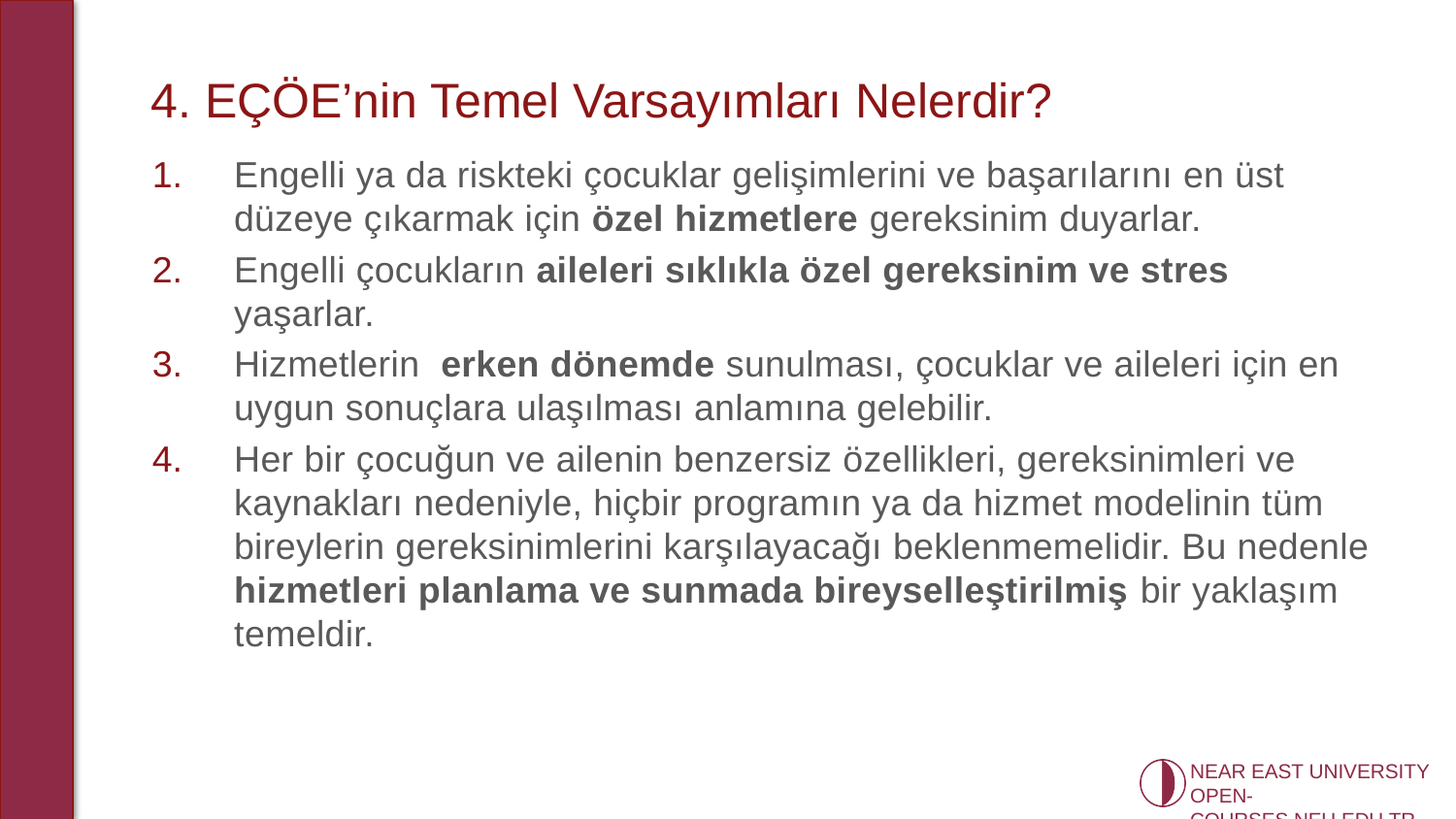

# 4. EÇÖE’nin Temel Varsayımları Nelerdir?
Engelli ya da riskteki çocuklar gelişimlerini ve başarılarını en üst düzeye çıkarmak için özel hizmetlere gereksinim duyarlar.
Engelli çocukların aileleri sıklıkla özel gereksinim ve stres yaşarlar.
Hizmetlerin  erken dönemde sunulması, çocuklar ve aileleri için en uygun sonuçlara ulaşılması anlamına gelebilir.
Her bir çocuğun ve ailenin benzersiz özellikleri, gereksinimleri ve kaynakları nedeniyle, hiçbir programın ya da hizmet modelinin tüm bireylerin gereksinimlerini karşılayacağı beklenmemelidir. Bu nedenle hizmetleri planlama ve sunmada bireyselleştirilmiş bir yaklaşım temeldir.